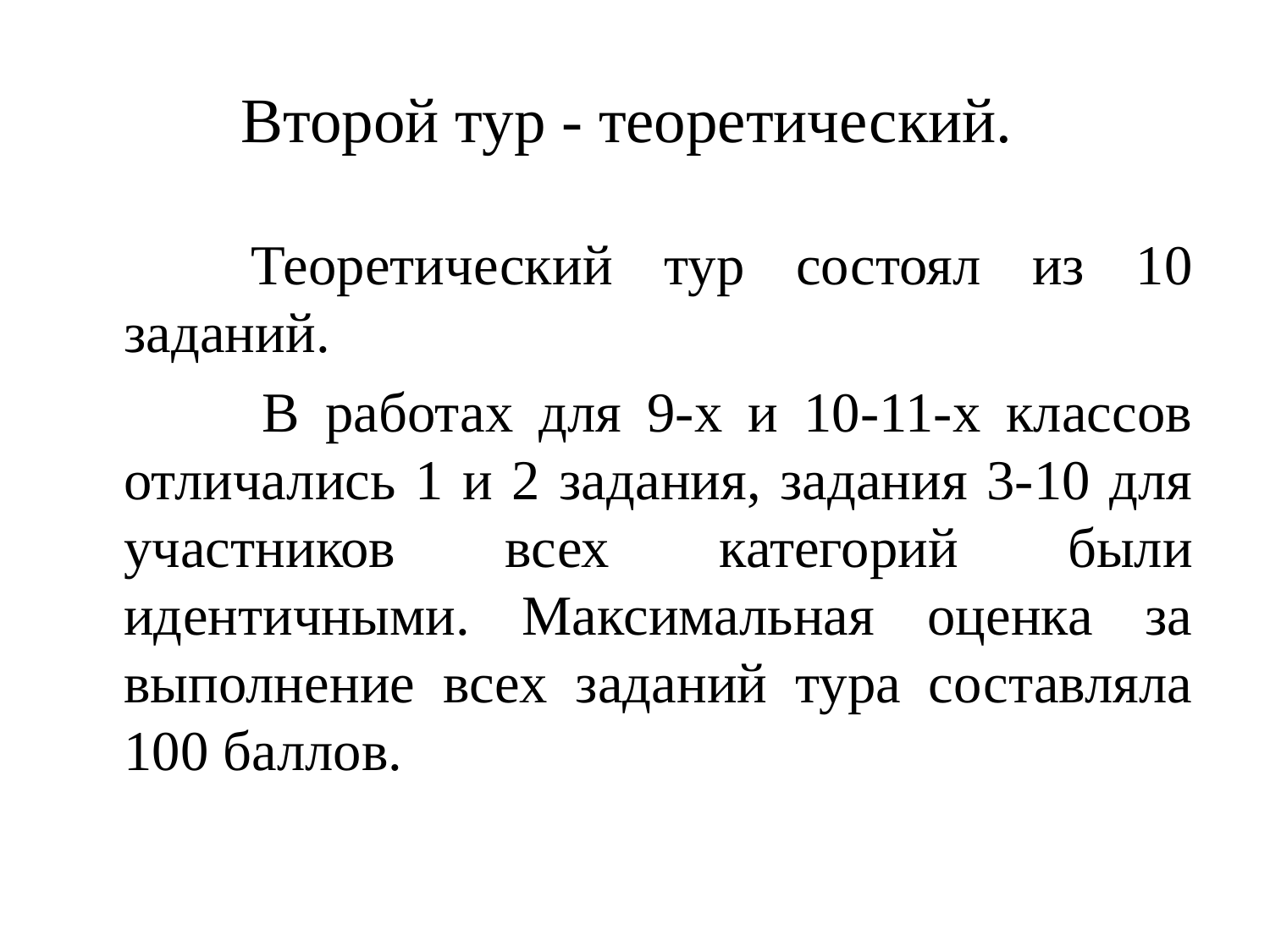

# Второй тур - теоретический.
		Теоретический тур состоял из 10 заданий.
 		В работах для 9-х и 10-11-х классов отличались 1 и 2 задания, задания 3-10 для участников всех категорий были идентичными. Максимальная оценка за выполнение всех заданий тура составляла 100 баллов.